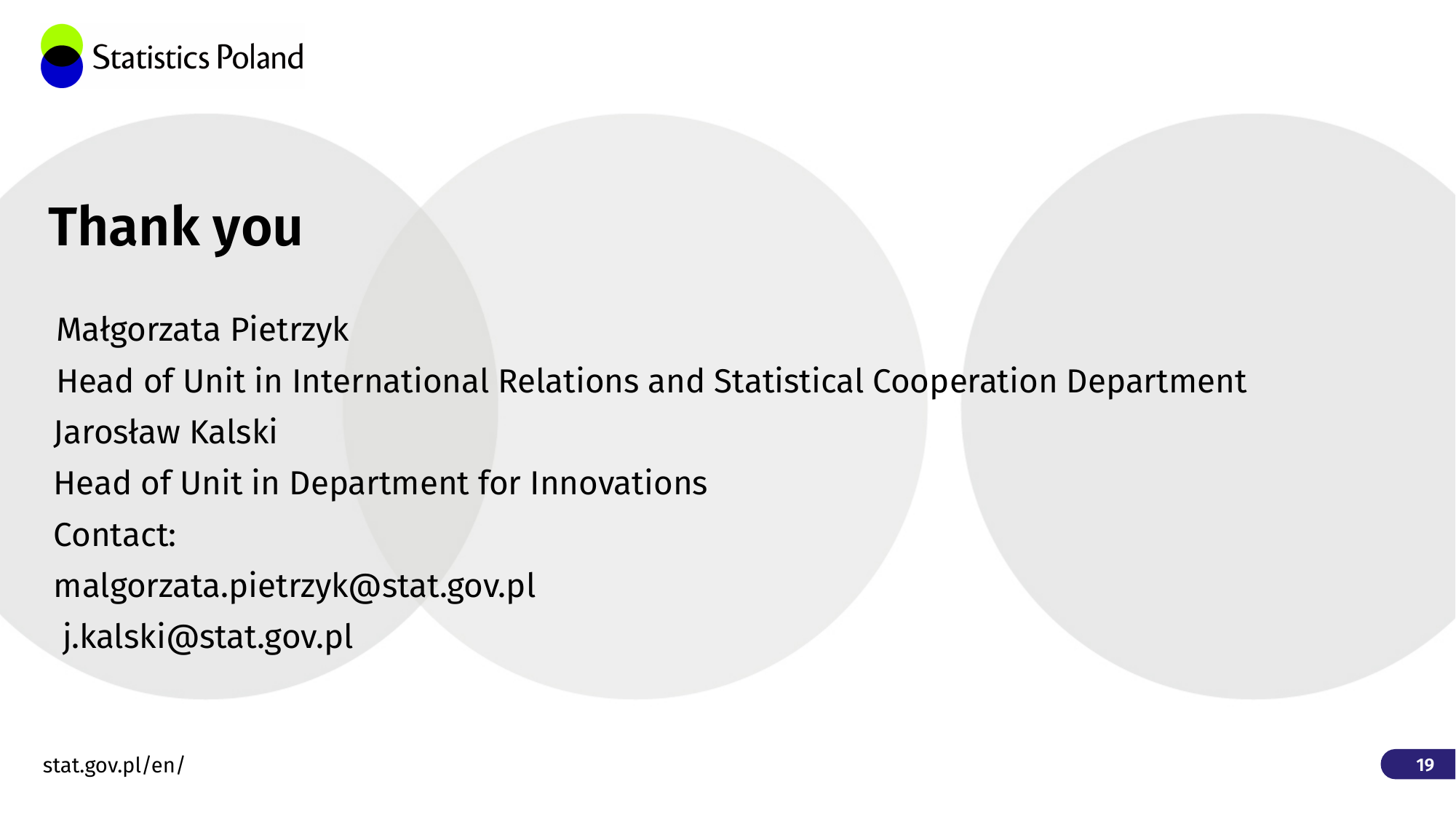

Thank you

Małgorzata Pietrzyk
Head of Unit in International Relations and Statistical Cooperation Department
Jarosław Kalski
Head of Unit in Department for Innovations
Contact:
malgorzata.pietrzyk@stat.gov.pl
 j.kalski@stat.gov.pl
stat.gov.pl/en/